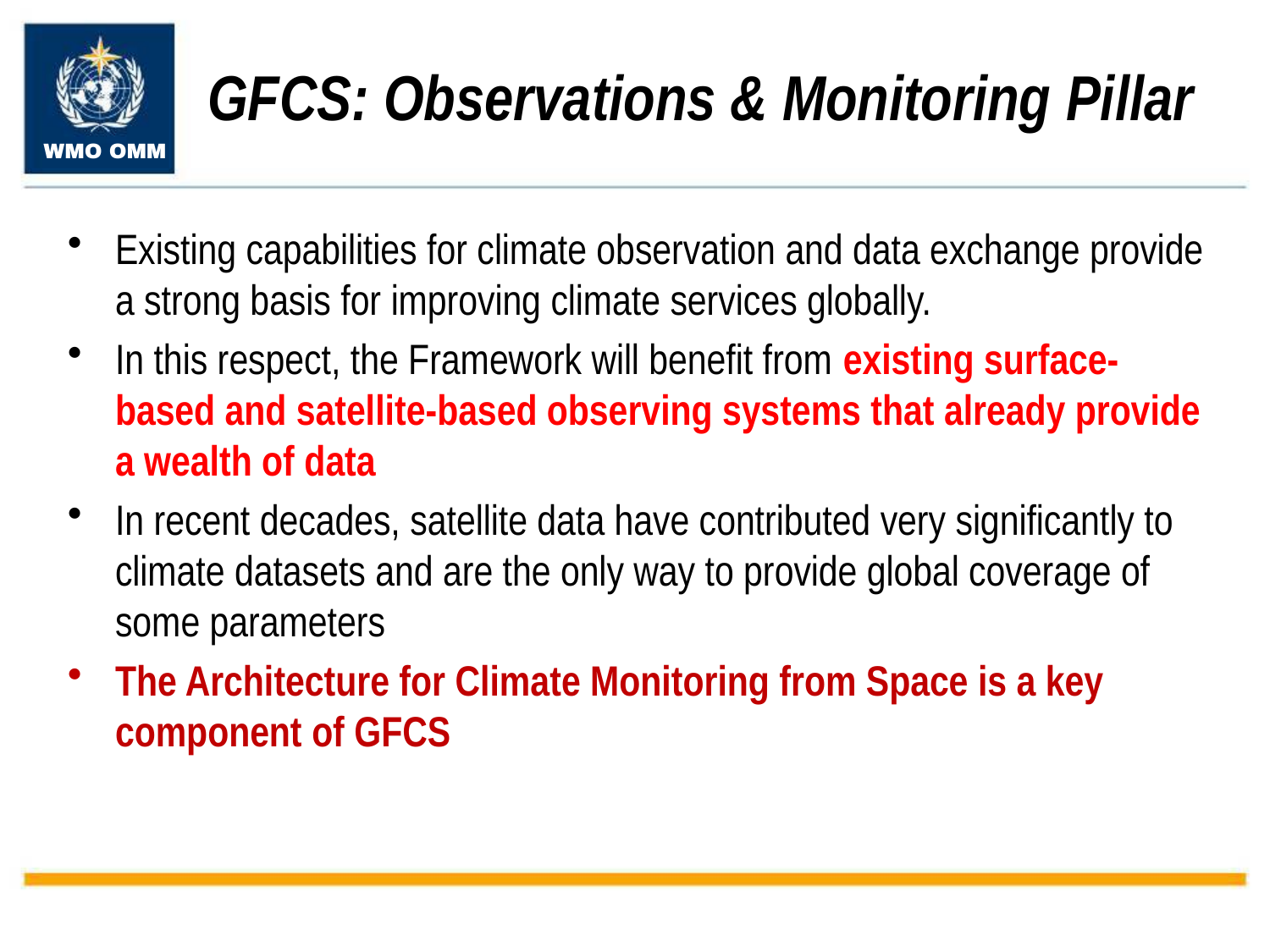

GFCS: Observations & Monitoring Pillar
Existing capabilities for climate observation and data exchange provide a strong basis for improving climate services globally.
In this respect, the Framework will benefit from existing surface-based and satellite-based observing systems that already provide a wealth of data
In recent decades, satellite data have contributed very significantly to climate datasets and are the only way to provide global coverage of some parameters
The Architecture for Climate Monitoring from Space is a key component of GFCS